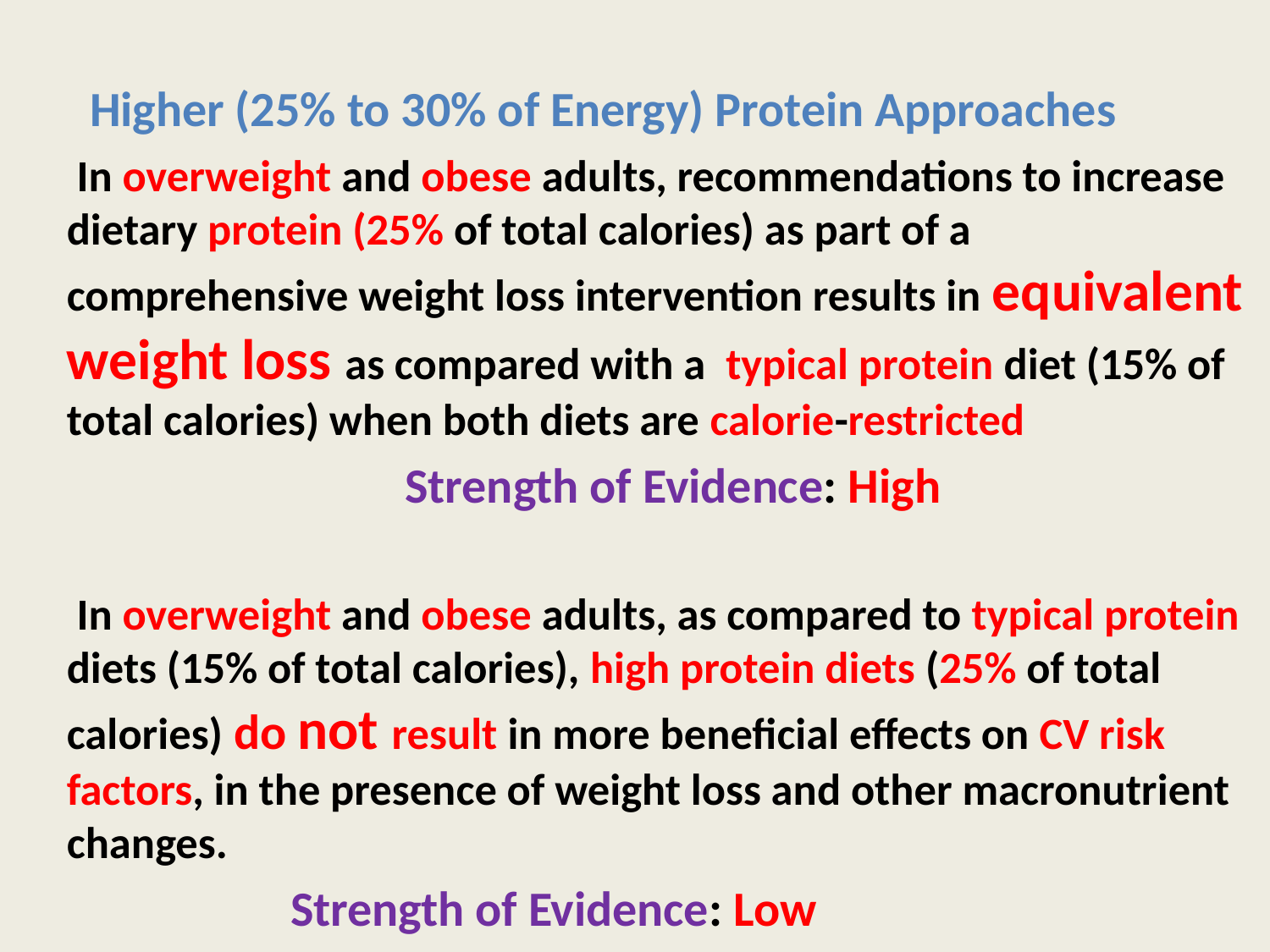

Higher (25% to 30% of Energy) Protein Approaches
 In overweight and obese adults, recommendations to increase dietary protein (25% of total calories) as part of a comprehensive weight loss intervention results in equivalent weight loss as compared with a  typical protein diet (15% of total calories) when both diets are calorie-restricted
                                  Strength of Evidence: High

 In overweight and obese adults, as compared to typical protein diets (15% of total calories), high protein diets (25% of total calories) do not result in more beneficial effects on CV risk factors, in the presence of weight loss and other macronutrient changes.
 		           Strength of Evidence: Low

#